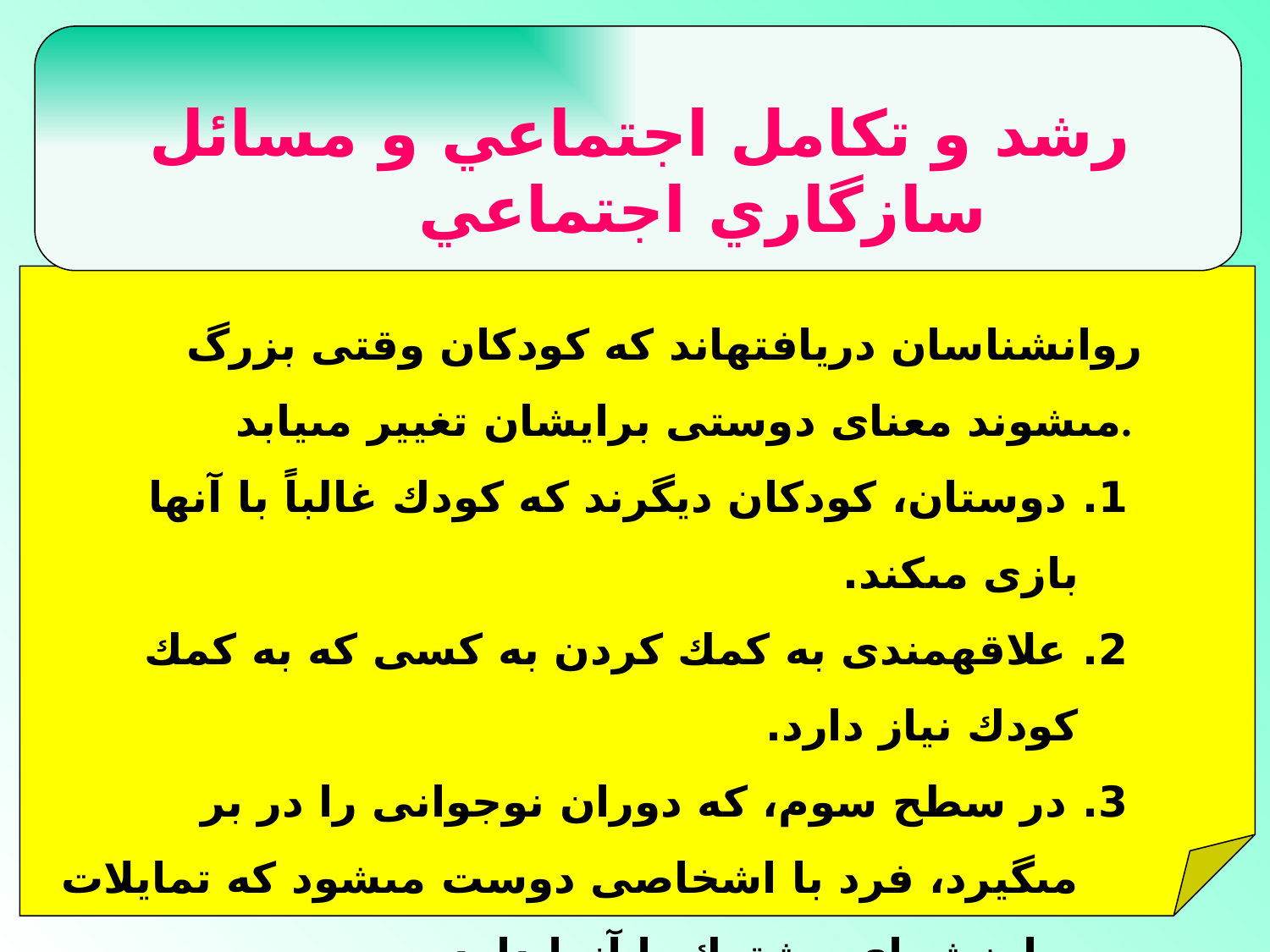

#
رشد و تكامل اجتماعي و مسائل سازگاري اجتماعي

روان‏شناسان دريافته‏اند كه كودكان وقتى بزرگ مى‏شوند معناى دوستى برايشان تغيير مى‏يابد.
 1. دوستان، كودكان ديگرند كه كودك غالباً با آنها بازى مى‏كند.
 2. علاقه‏مندى به كمك كردن به كسى كه به كمك كودك نياز دارد.
 3. در سطح سوم، كه دوران نوجوانى را در بر مى‏گيرد، فرد با اشخاصى دوست مى‏شود كه تمايلات و ارزشهاى مشترك با آنها دارد.